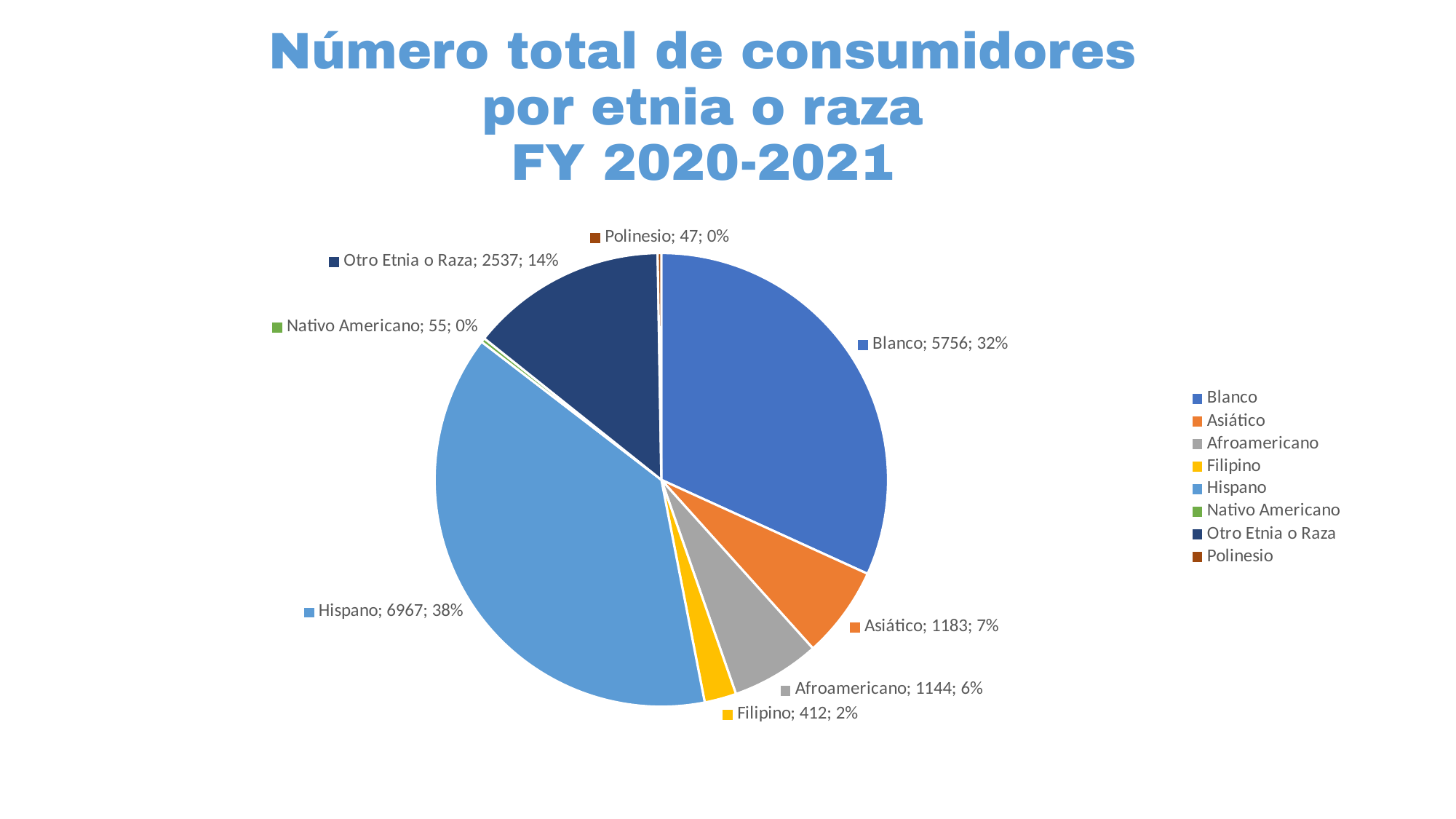

# Número total de consumidores por etnia o raza FY 2020-2021

### Chart

| Category | Sales |
|---|---|
| Blanco | 5756.0 |
| Asiático | 1183.0 |
| Afroamericano | 1144.0 |
| Filipino | 412.0 |
| Hispano | 6967.0 |
| Nativo Americano | 55.0 |
| Otro Etnia o Raza | 2537.0 |
| Polinesio | 47.0 |